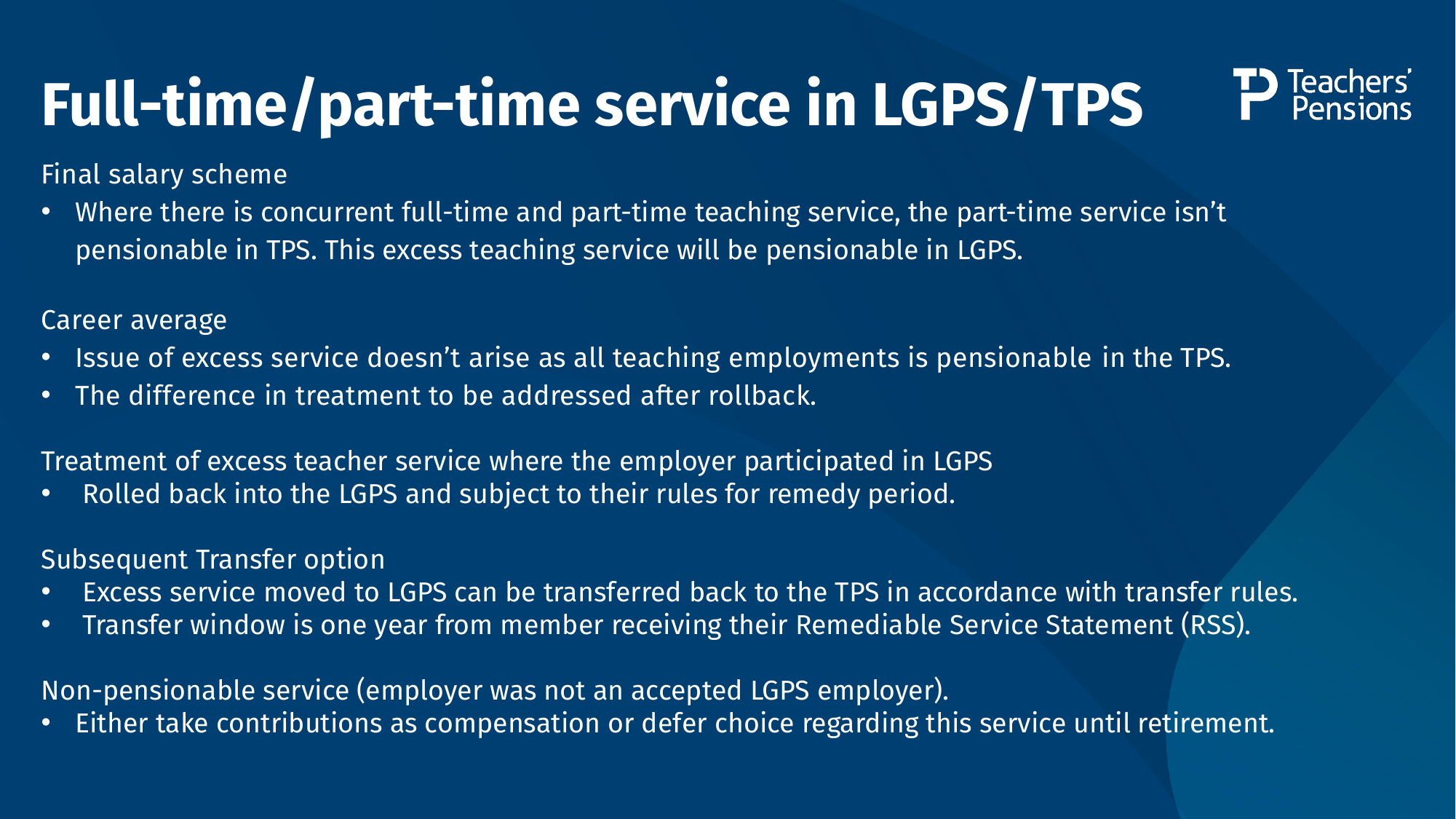

# Full-time/part-time service in LGPS/TPS
Final salary scheme
Where there is concurrent full-time and part-time teaching service, the part-time service isn’t pensionable in TPS. This excess teaching service will be pensionable in LGPS.

Career average
Issue of excess service doesn’t arise as all teaching employments is pensionable in the TPS.
The difference in treatment to be addressed after rollback.

Treatment of excess teacher service where the employer participated in LGPS
Rolled back into the LGPS and subject to their rules for remedy period.

Subsequent Transfer option
Excess service moved to LGPS can be transferred back to the TPS in accordance with transfer rules.
Transfer window is one year from member receiving their Remediable Service Statement (RSS).

Non-pensionable service (employer was not an accepted LGPS employer).
Either take contributions as compensation or defer choice regarding this service until retirement.